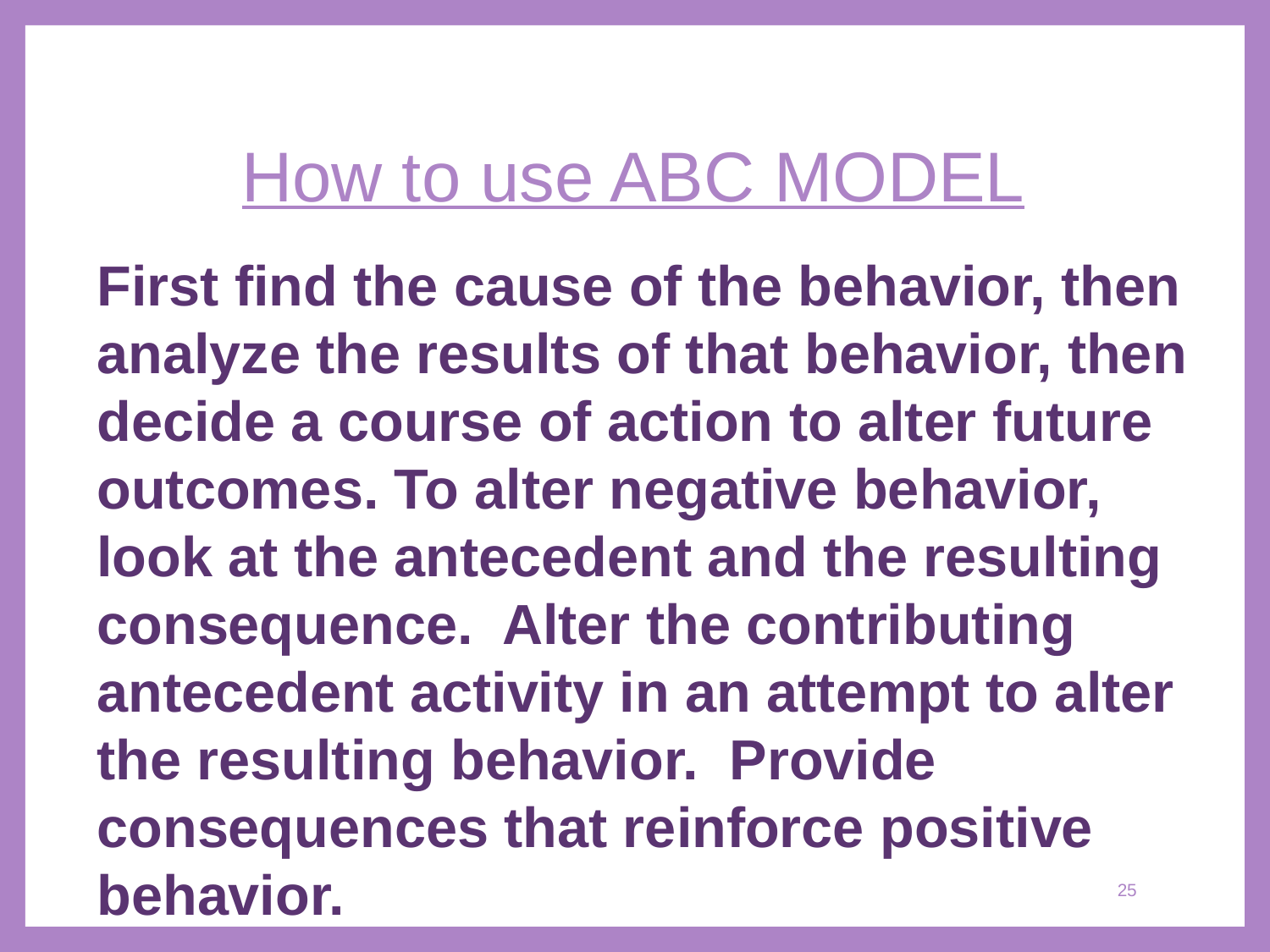

# How to use ABC MODEL
First find the cause of the behavior, then analyze the results of that behavior, then decide a course of action to alter future outcomes. To alter negative behavior, look at the antecedent and the resulting consequence.  Alter the contributing antecedent activity in an attempt to alter the resulting behavior.  Provide consequences that reinforce positive behavior.
25